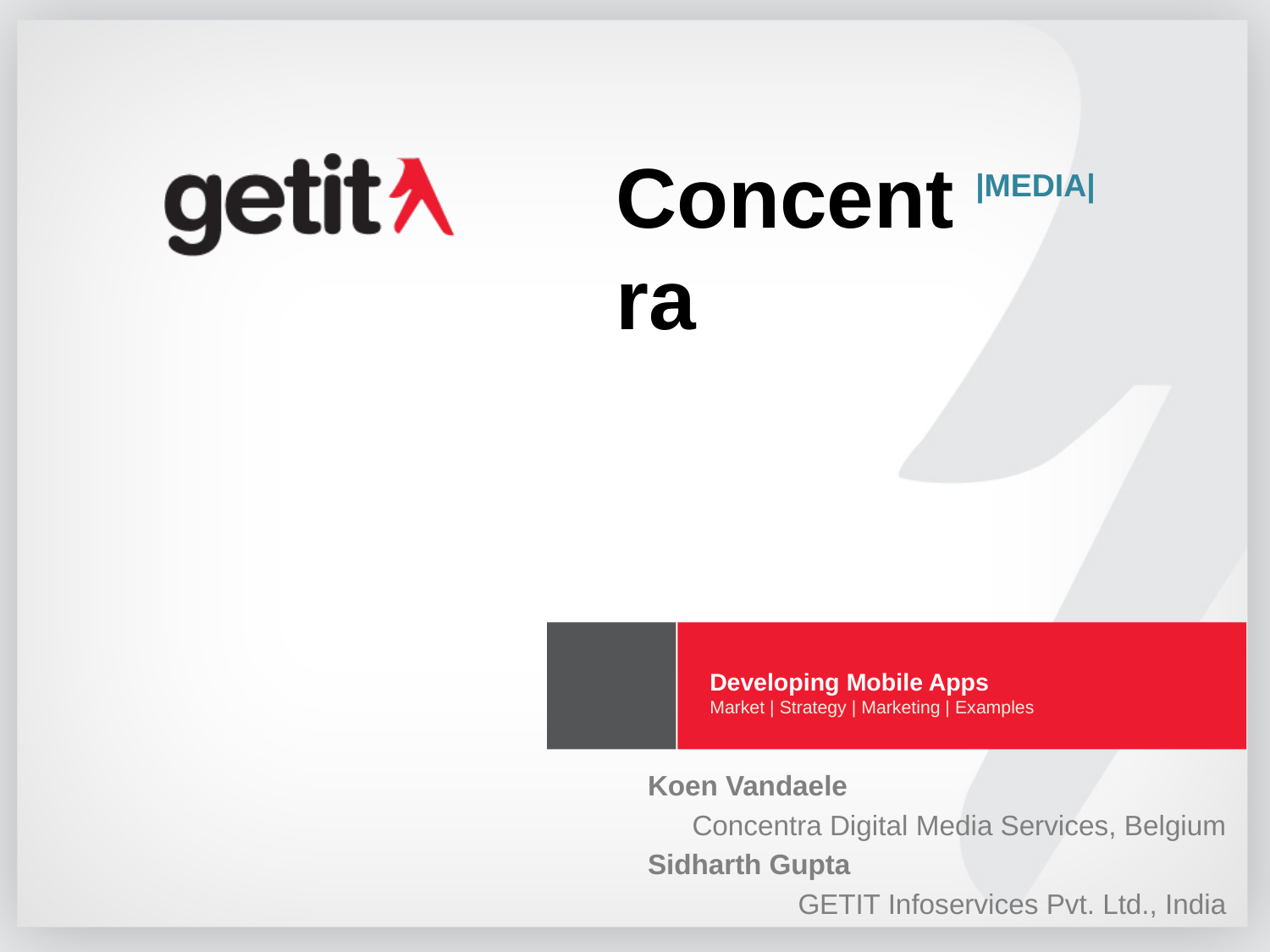

Concentra
|MEDIA|
# Developing Mobile Apps Market | Strategy | Marketing | Examples
Koen Vandaele
Concentra Digital Media Services, Belgium
Sidharth Gupta
GETIT Infoservices Pvt. Ltd., India